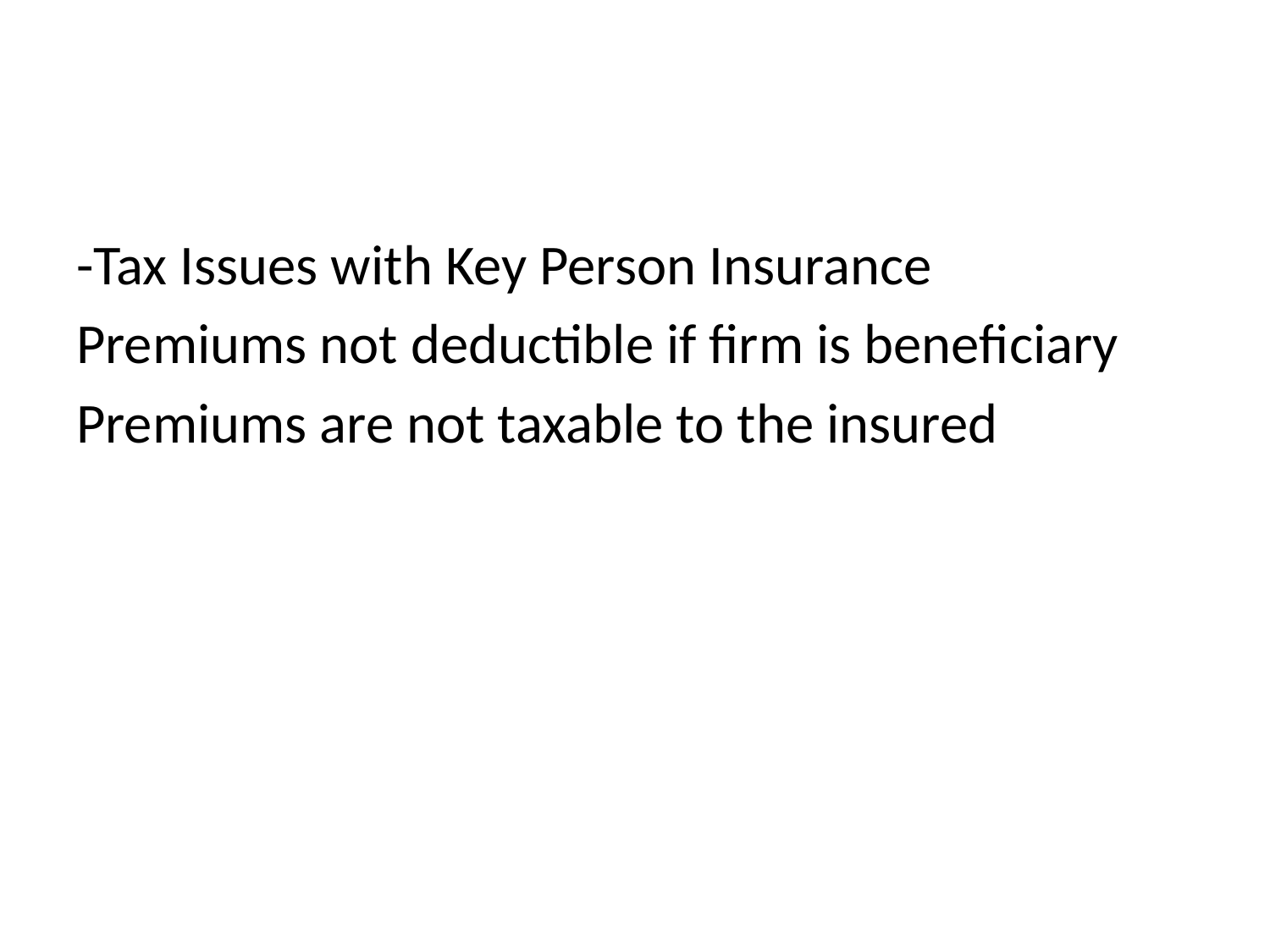

#
-Tax Issues with Key Person Insurance
Premiums not deductible if firm is beneficiary
Premiums are not taxable to the insured